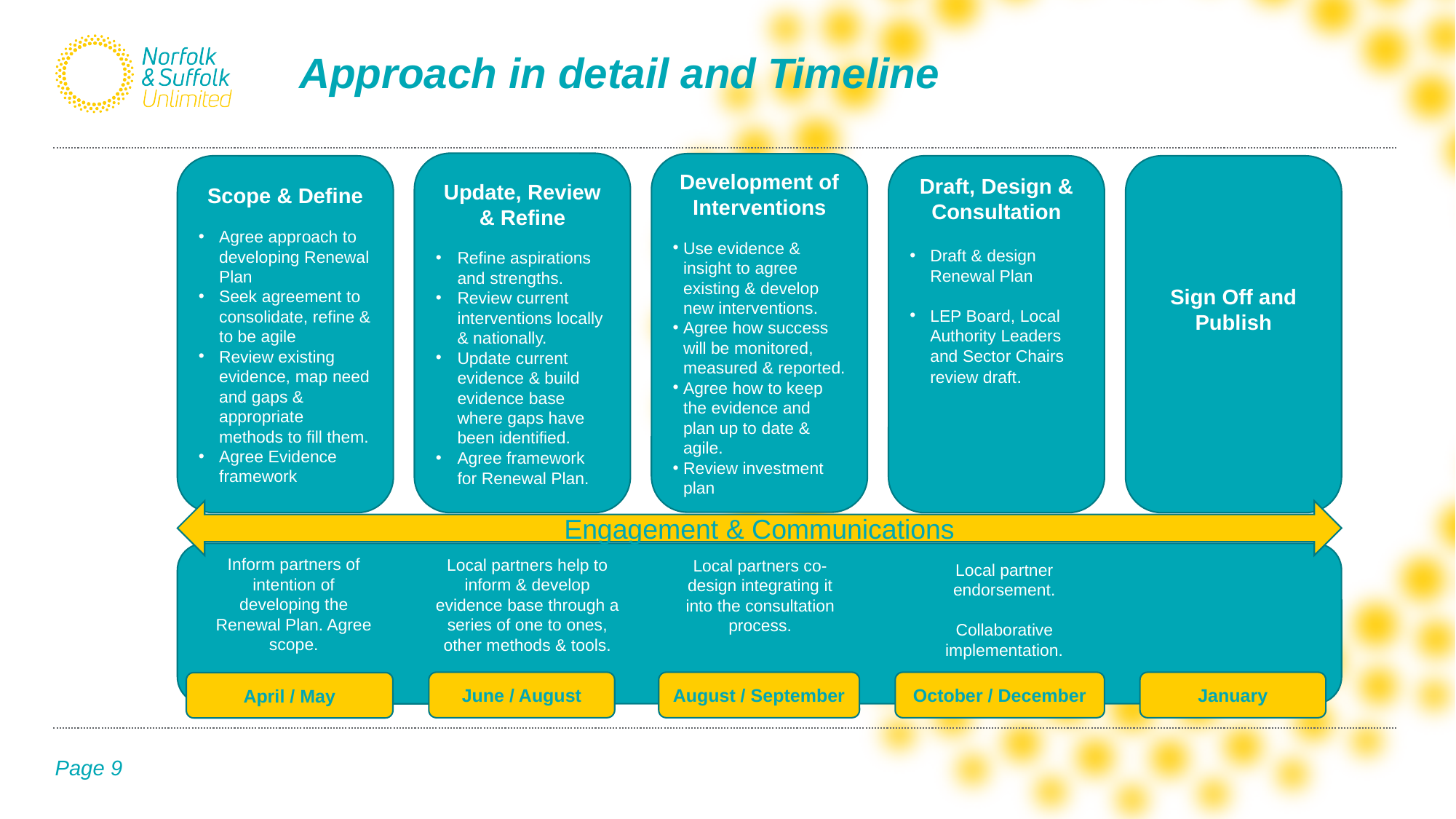

Approach in detail and Timeline
Update, Review & Refine

Refine aspirations and strengths.
Review current interventions locally & nationally.
Update current evidence & build evidence base where gaps have been identified.
Agree framework for Renewal Plan.
Development of Interventions

Use evidence & insight to agree existing & develop new interventions.
Agree how success will be monitored, measured & reported.
Agree how to keep the evidence and plan up to date & agile.
Review investment plan
Scope & Define

Agree approach to developing Renewal Plan
Seek agreement to consolidate, refine & to be agile
Review existing evidence, map need and gaps & appropriate methods to fill them.
Agree Evidence framework
Draft, Design & Consultation

Draft & design Renewal Plan

LEP Board, Local Authority Leaders and Sector Chairs review draft.

Sign Off and Publish

Engagement & Communications

Inform partners of intention of developing the Renewal Plan. Agree scope.
Local partners help to inform & develop evidence base through a series of one to ones, other methods & tools.
Local partners co-design integrating it into the consultation process.

Local partner endorsement.

Collaborative implementation.

June / August
August / September
October / December
January
April / May